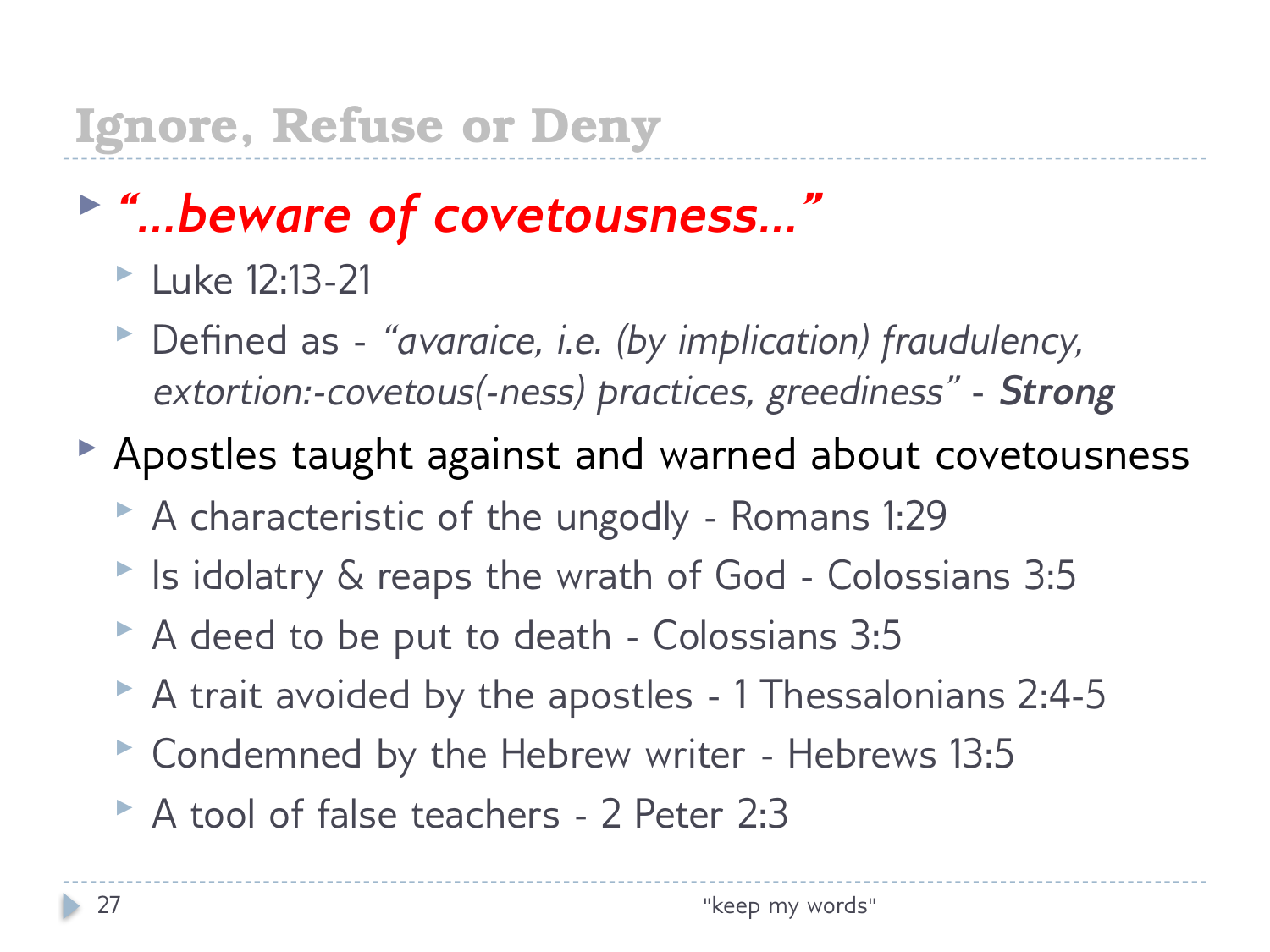

# Ignore, Refuse or Deny
“…beware of covetousness…”
Luke 12:13-21
Defined as - “avaraice, i.e. (by implication) fraudulency, extortion:-covetous(-ness) practices, greediness” - Strong
Apostles taught against and warned about covetousness
A characteristic of the ungodly - Romans 1:29
Is idolatry & reaps the wrath of God - Colossians 3:5
A deed to be put to death - Colossians 3:5
A trait avoided by the apostles - 1 Thessalonians 2:4-5
Condemned by the Hebrew writer - Hebrews 13:5
A tool of false teachers - 2 Peter 2:3

27
"keep my words"